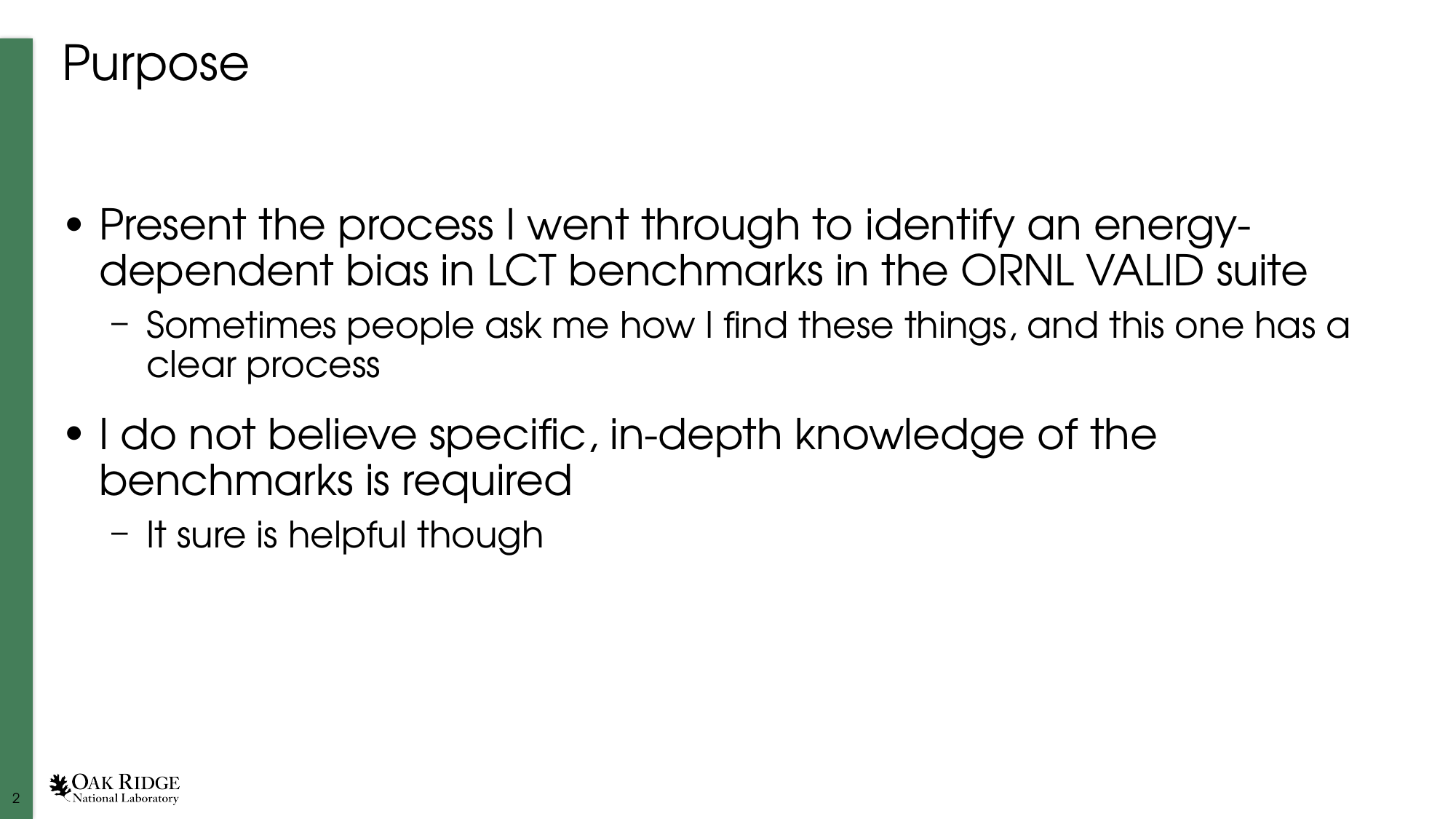

# Purpose
Present the process I went through to identify an energy-dependent bias in LCT benchmarks in the ORNL VALID suite
Sometimes people ask me how I find these things, and this one has a clear process
I do not believe specific, in-depth knowledge of the benchmarks is required
It sure is helpful though